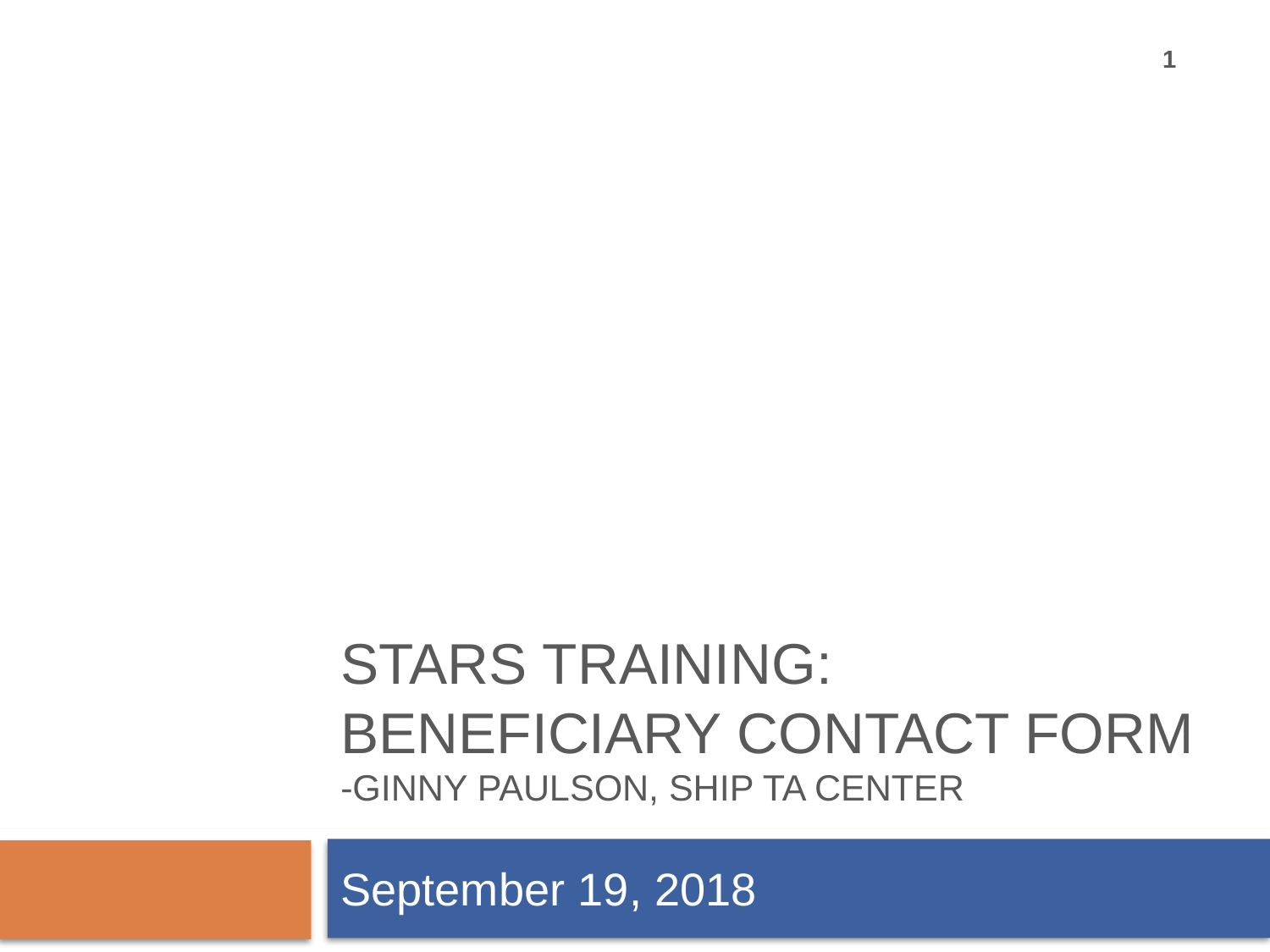

1
# STARS Training: Beneficiary Contact Form -Ginny Paulson, SHIP TA Center
September 19, 2018